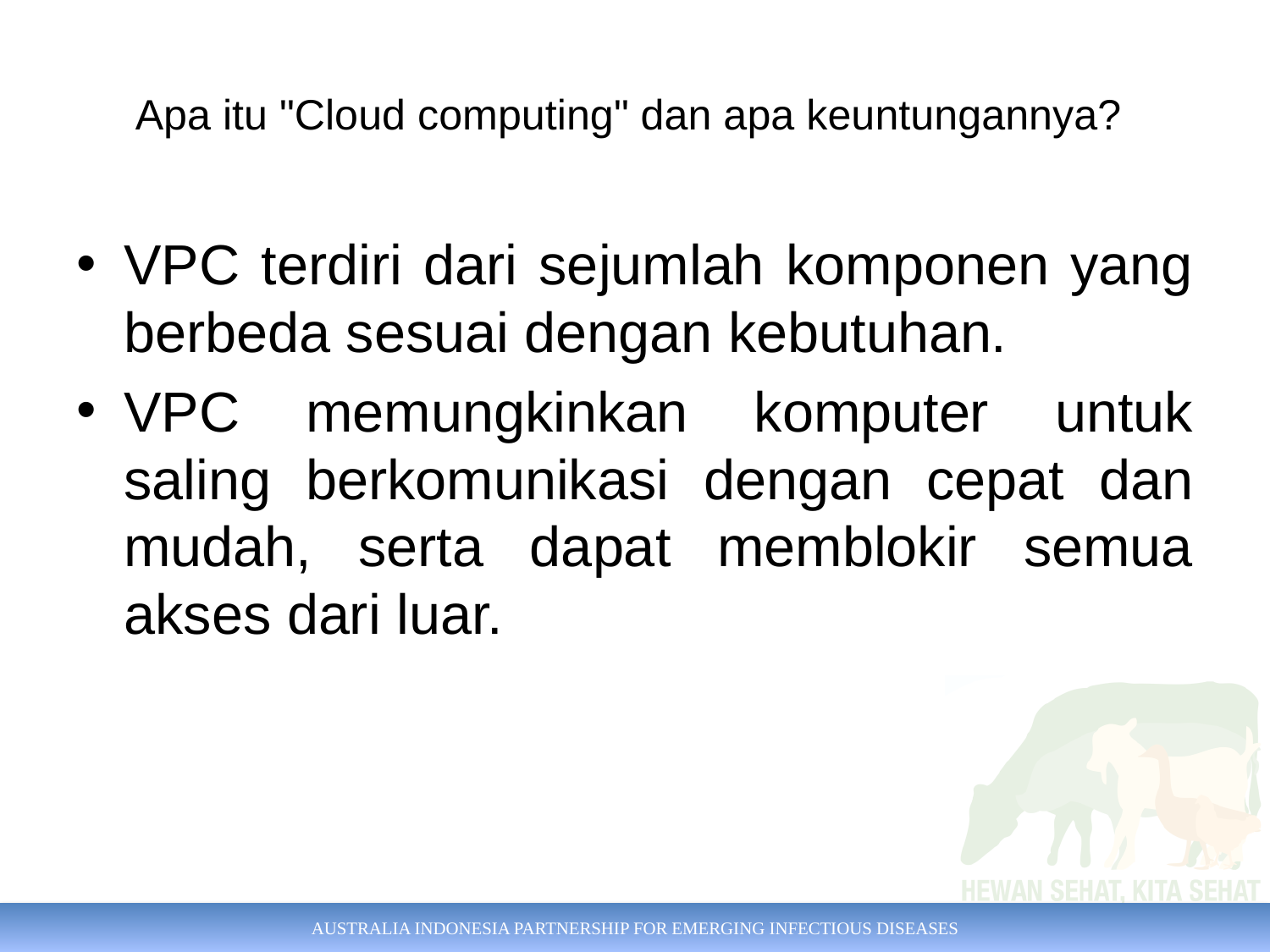

# Apa itu "Cloud computing" dan apa keuntungannya?
VPC terdiri dari sejumlah komponen yang berbeda sesuai dengan kebutuhan.
VPC memungkinkan komputer untuk saling berkomunikasi dengan cepat dan mudah, serta dapat memblokir semua akses dari luar.